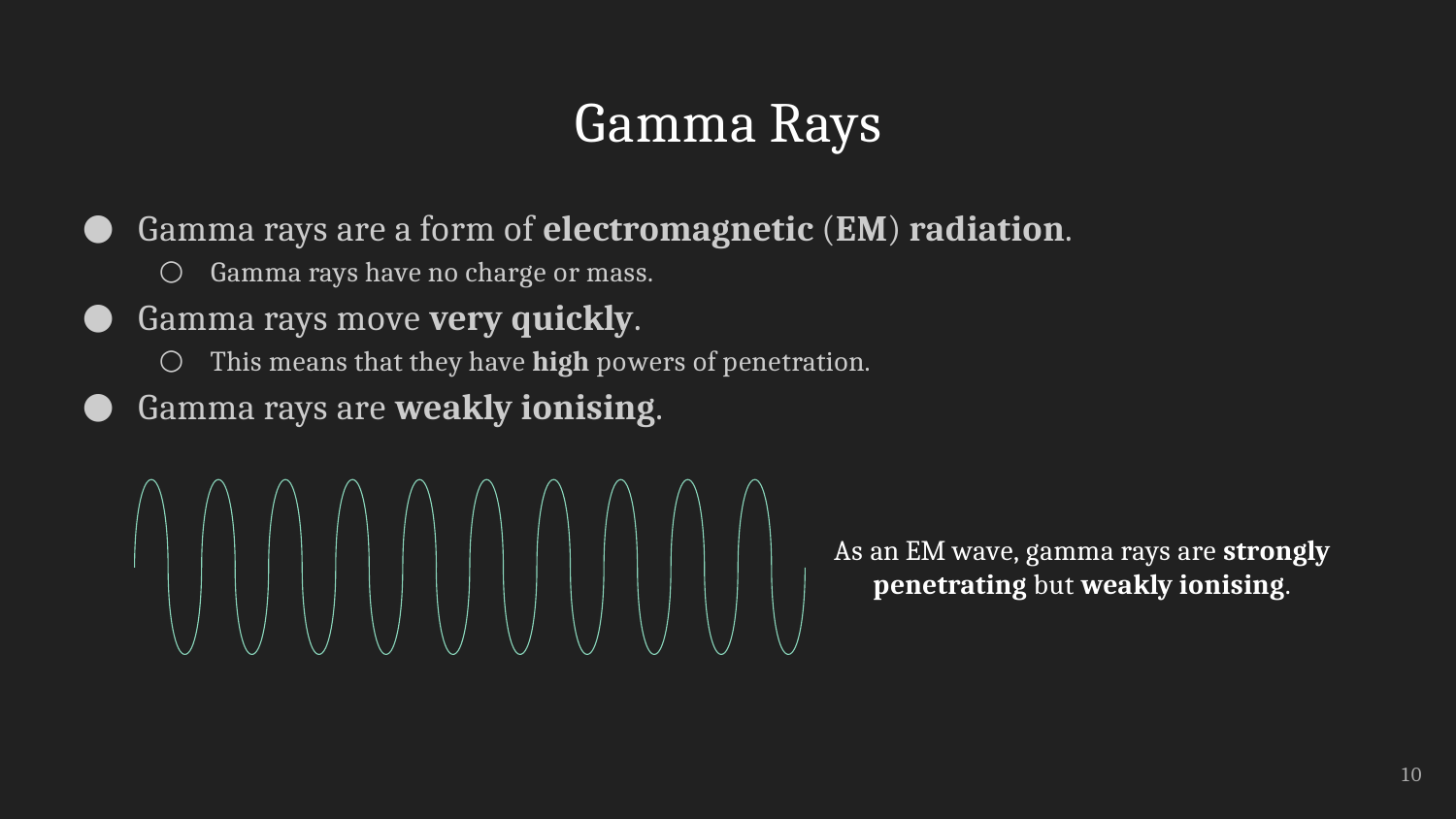

# Gamma Rays
Gamma rays are a form of electromagnetic (EM) radiation.
Gamma rays have no charge or mass.
Gamma rays move very quickly.
This means that they have high powers of penetration.
Gamma rays are weakly ionising.

As an EM wave, gamma rays are strongly penetrating but weakly ionising.
10